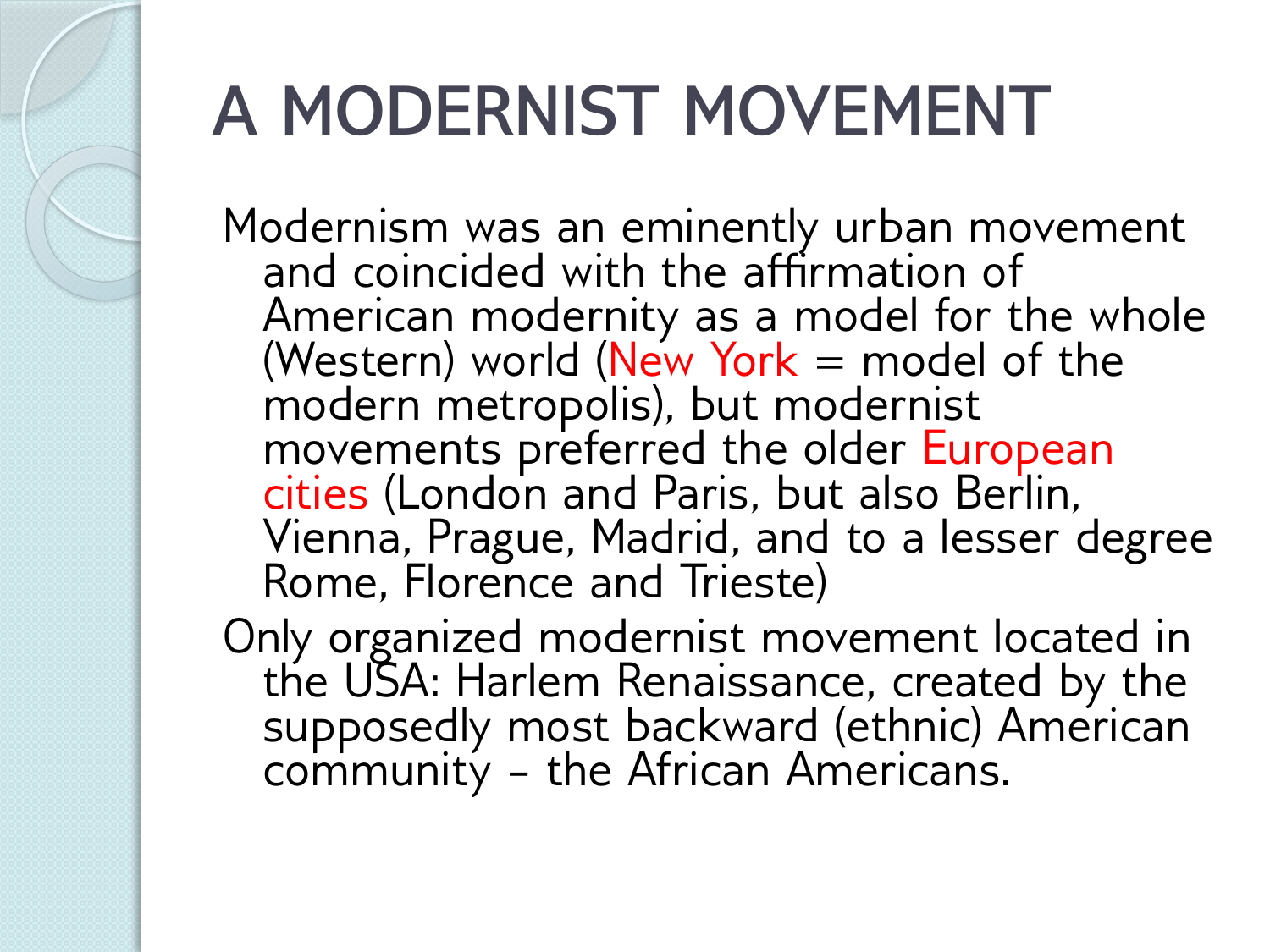

# A MODERNIST MOVEMENT
Modernism was an eminently urban movement and coincided with the affirmation of American modernity as a model for the whole (Western) world (New York = model of the modern metropolis), but modernist movements preferred the older European cities (London and Paris, but also Berlin, Vienna, Prague, Madrid, and to a lesser degree Rome, Florence and Trieste)
Only organized modernist movement located in the USA: Harlem Renaissance, created by the supposedly most backward (ethnic) American community – the African Americans.